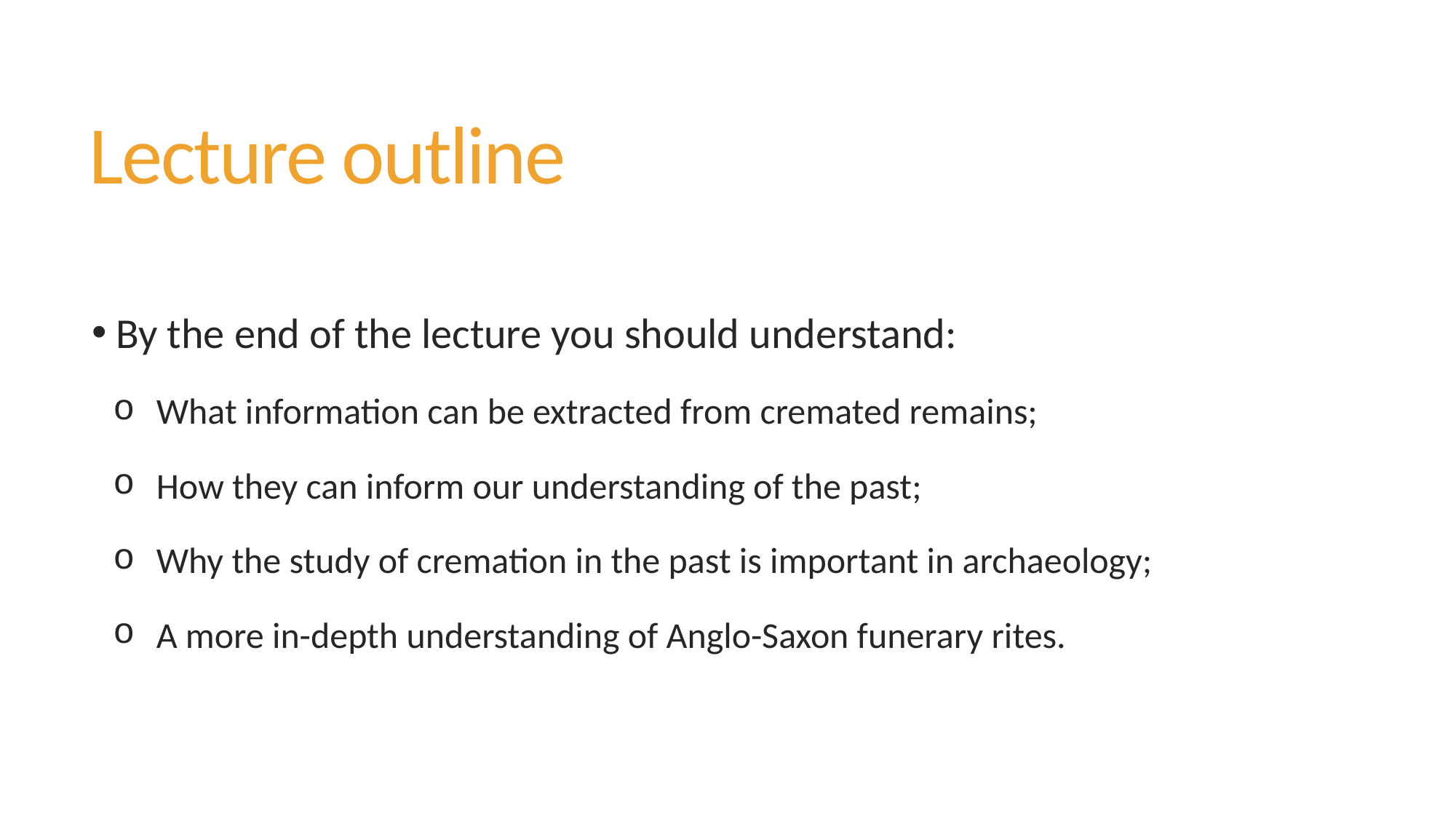

# Lecture outline
 By the end of the lecture you should understand:
What information can be extracted from cremated remains;
How they can inform our understanding of the past;
Why the study of cremation in the past is important in archaeology;
A more in-depth understanding of Anglo-Saxon funerary rites.